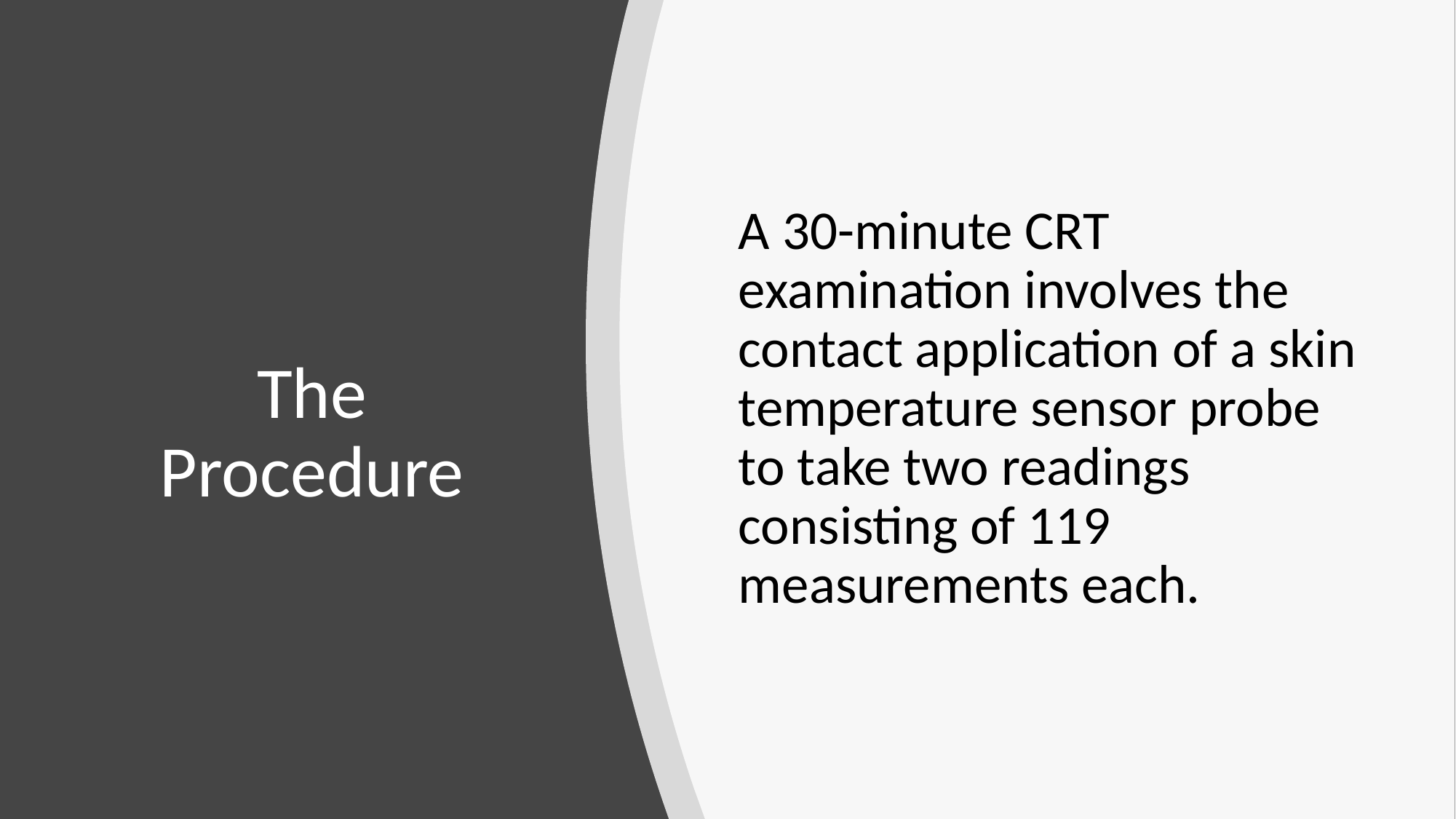

A 30-minute CRT examination involves the contact application of a skin temperature sensor probe to take two readings consisting of 119 measurements each.

# The Procedure